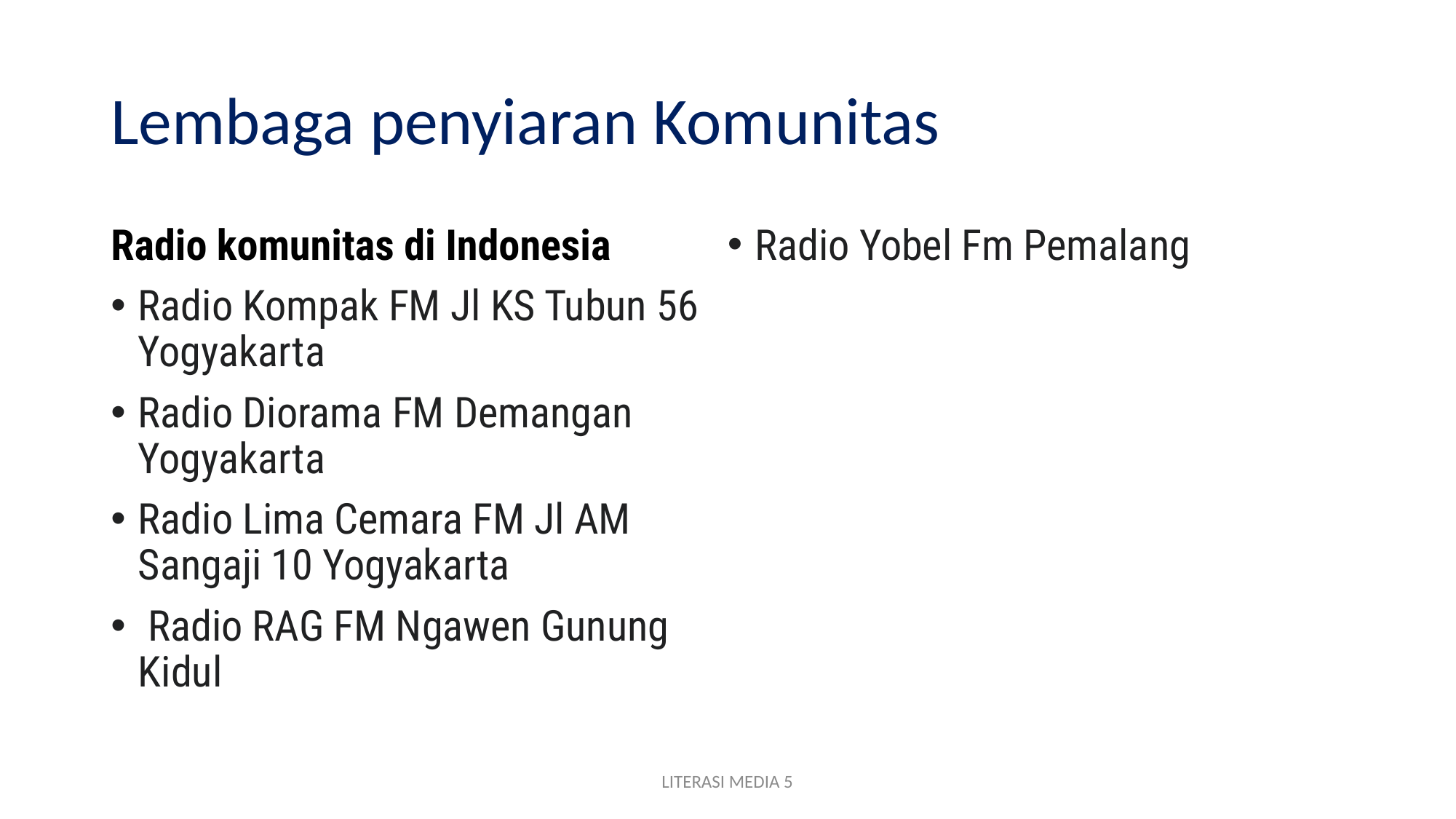

# Lembaga penyiaran Komunitas
Radio komunitas di Indonesia
Radio Kompak FM Jl KS Tubun 56 Yogyakarta
Radio Diorama FM Demangan Yogyakarta
Radio Lima Cemara FM Jl AM Sangaji 10 Yogyakarta
 Radio RAG FM Ngawen Gunung Kidul
Radio Yobel Fm Pemalang

LITERASI MEDIA 5